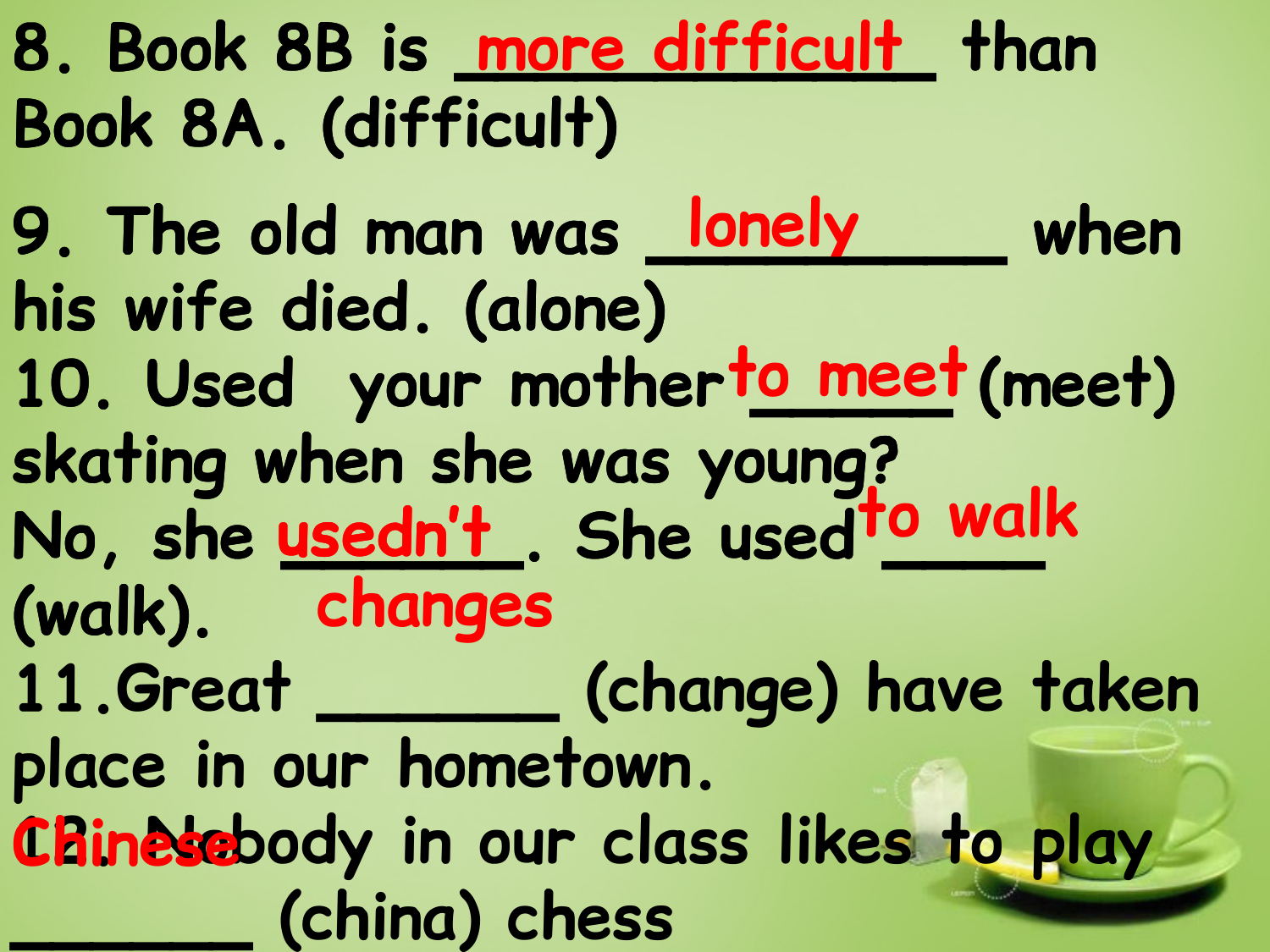

8. Book 8B is ____________ than Book 8A. (difficult)
9. The old man was _________ when his wife died. (alone)
10. Used  your mother _____ (meet) skating when she was young?
No, she ______. She used ____ (walk).
8. Book 8B is ____________ than Book 8A. (difficult)
9. The old man was _________ when his wife died. (alone)
10. Used  your mother _____ (meet) skating when she was young?
No, she ______. She used ____ (walk).
11.Great ______ (change) have taken place in our hometown.
12. Nobody in our class likes to play ______ (china) chess
more difficult
lonely
to meet
to walk
usedn’t
usedn’t
changes
Chinese